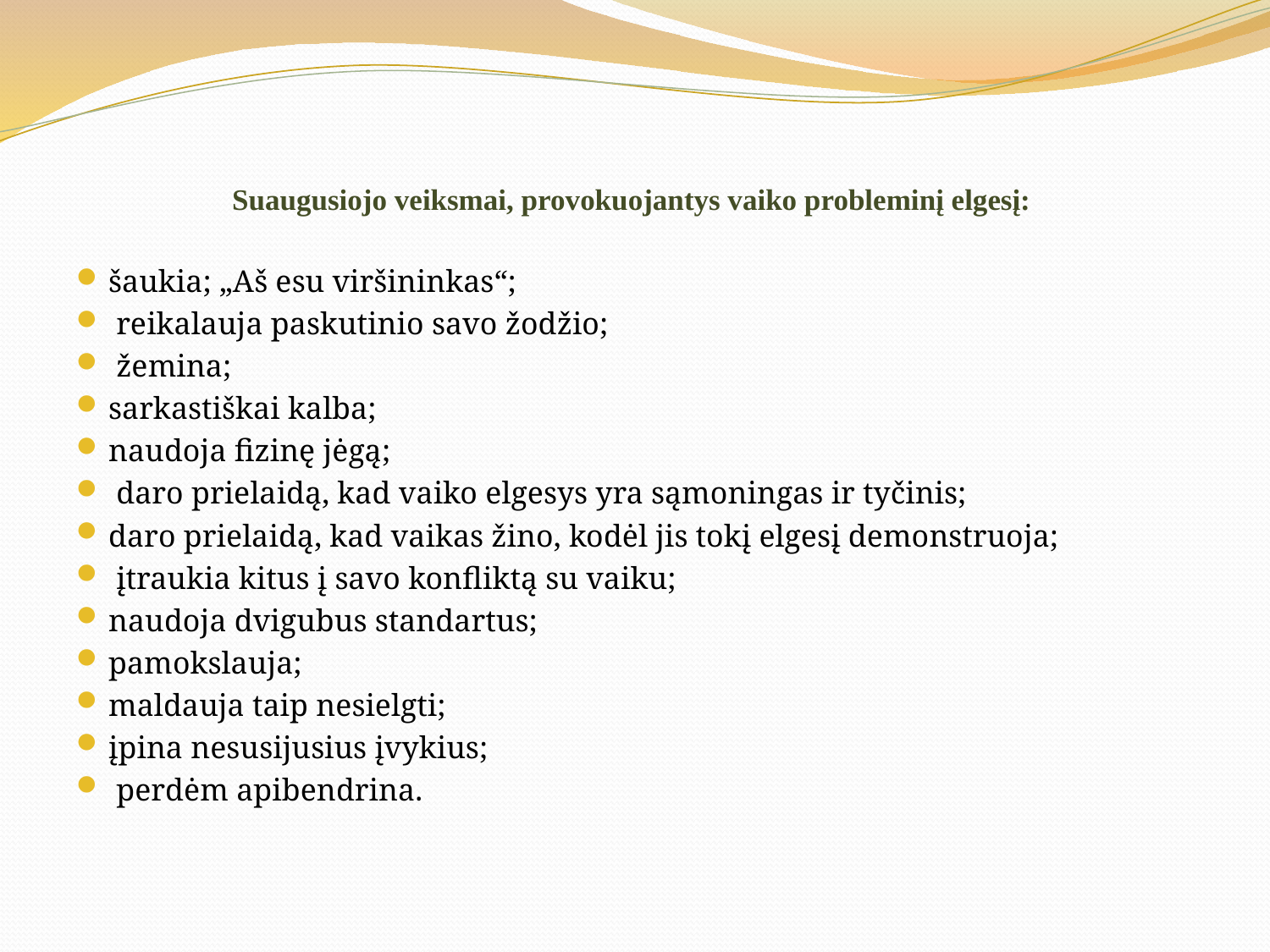

# Suaugusiojo veiksmai, provokuojantys vaiko probleminį elgesį:
šaukia; „Aš esu viršininkas“;
 reikalauja paskutinio savo žodžio;
 žemina;
sarkastiškai kalba;
naudoja fizinę jėgą;
 daro prielaidą, kad vaiko elgesys yra sąmoningas ir tyčinis;
daro prielaidą, kad vaikas žino, kodėl jis tokį elgesį demonstruoja;
 įtraukia kitus į savo konfliktą su vaiku;
naudoja dvigubus standartus;
pamokslauja;
maldauja taip nesielgti;
įpina nesusijusius įvykius;
 perdėm apibendrina.